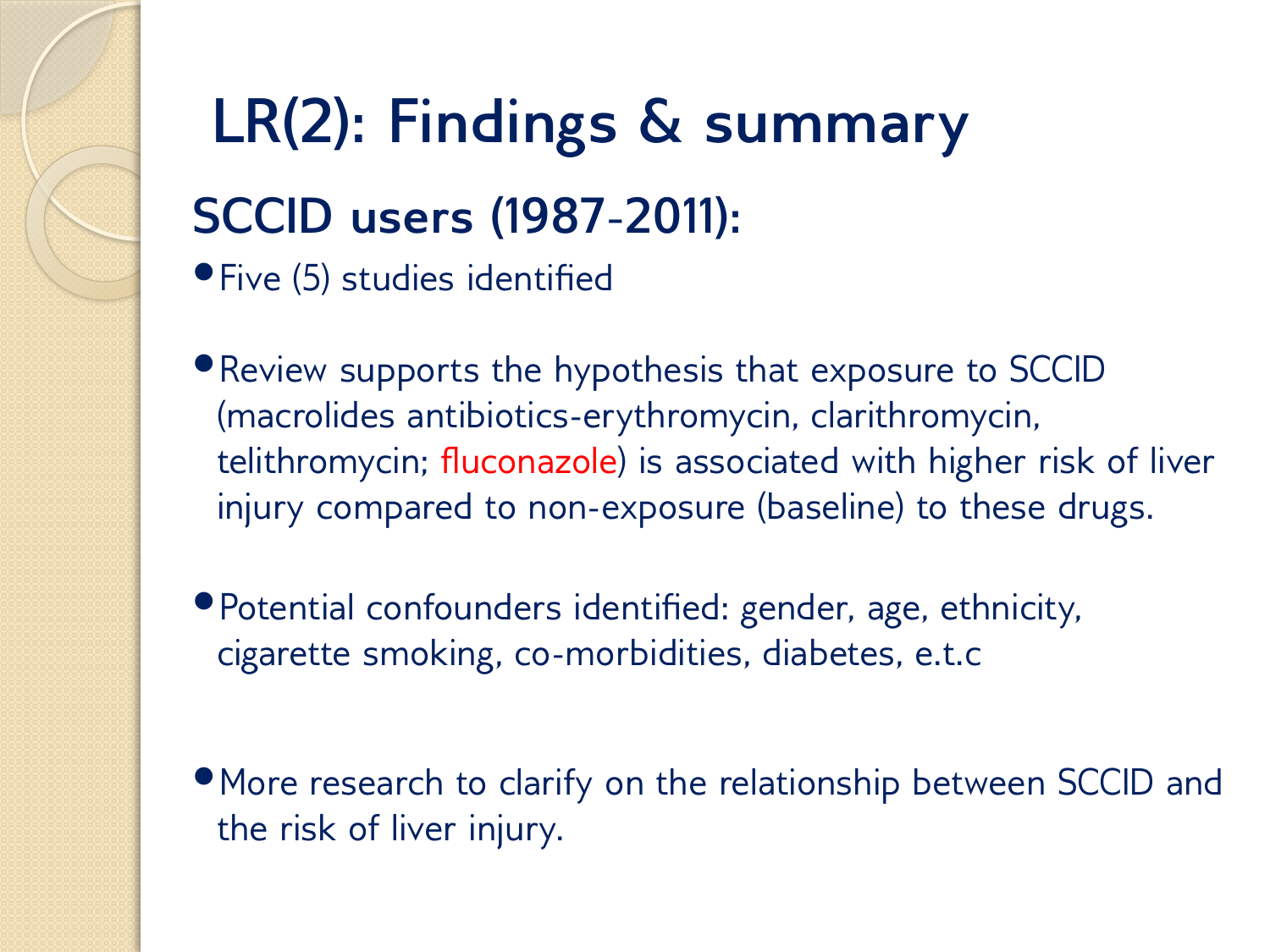

# LR(2): Findings & summary
SCCID users (1987-2011):
Five (5) studies identified

Review supports the hypothesis that exposure to SCCID (macrolides antibiotics-erythromycin, clarithromycin, telithromycin; fluconazole) is associated with higher risk of liver injury compared to non-exposure (baseline) to these drugs.

Potential confounders identified: gender, age, ethnicity, cigarette smoking, co-morbidities, diabetes, e.t.c

More research to clarify on the relationship between SCCID and the risk of liver injury.